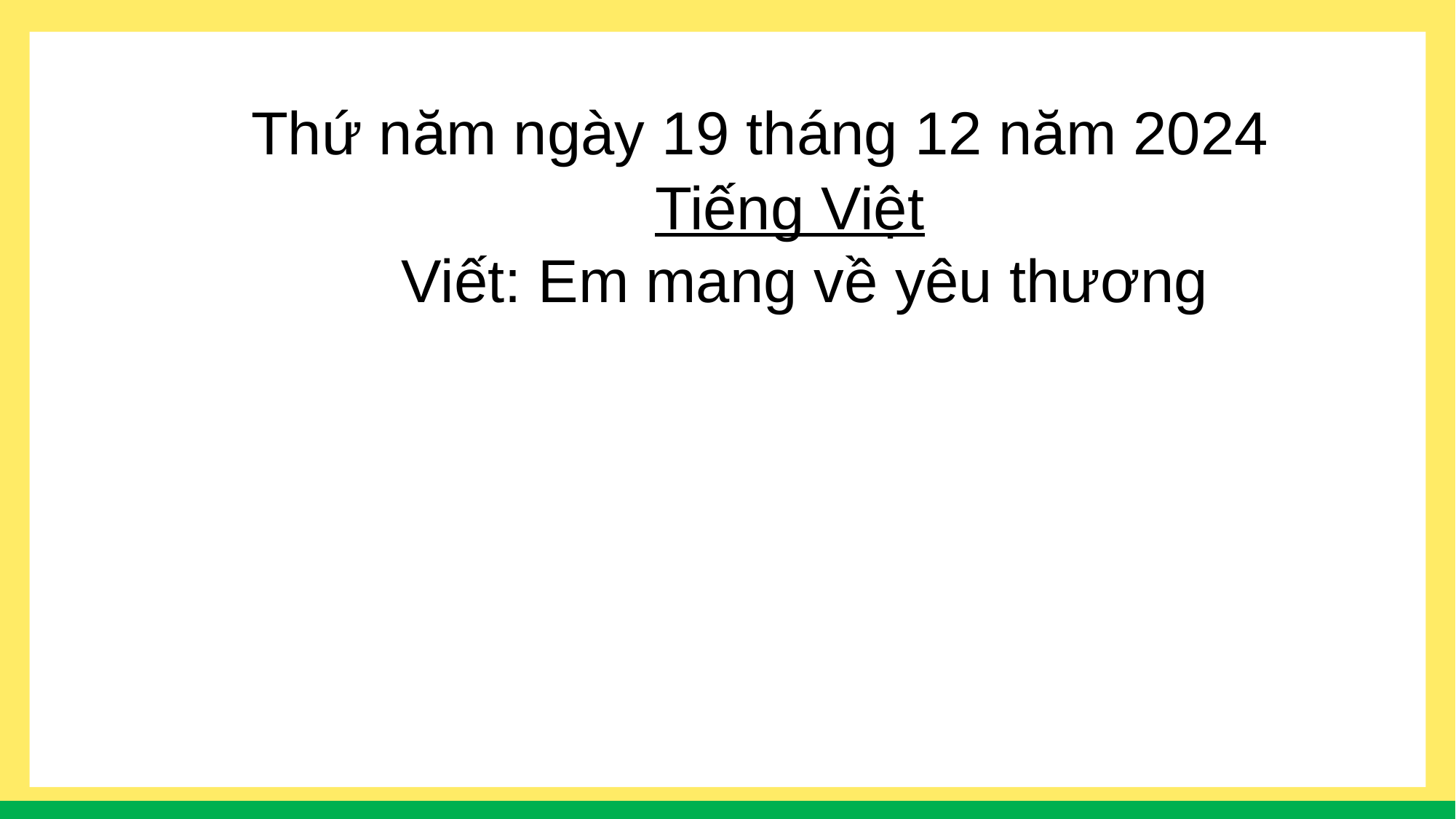

Thứ....ngày....tháng.....
           Thứ năm ngày 19 tháng 12 năm 2024
                                     Tiếng Việt
                      Viết: Em mang về yêu thương